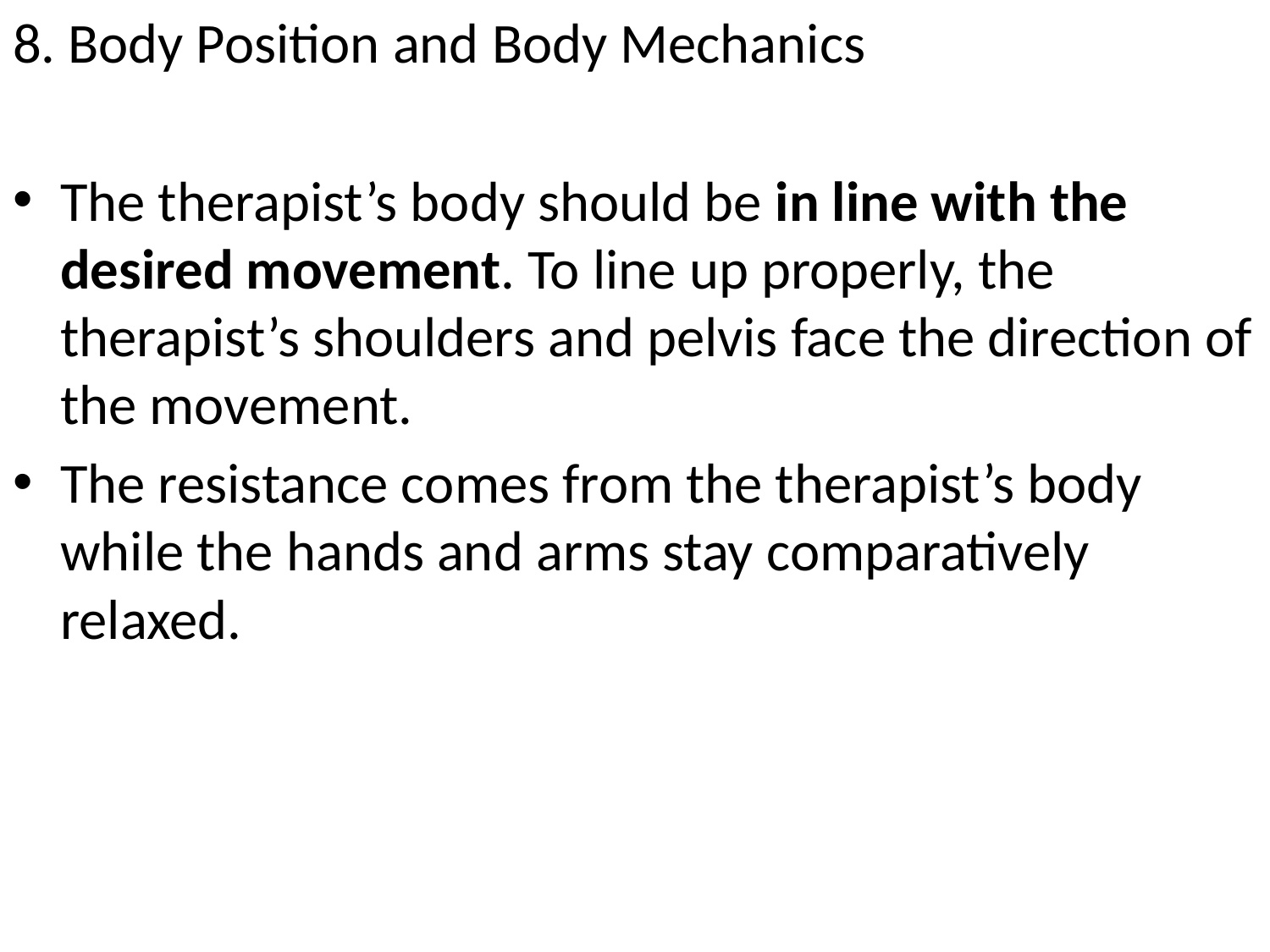

8. Body Position and Body Mechanics

The therapist’s body should be in line with the desired movement. To line up properly, the therapist’s shoulders and pelvis face the direction of the movement.
The resistance comes from the therapist’s body while the hands and arms stay comparatively relaxed.